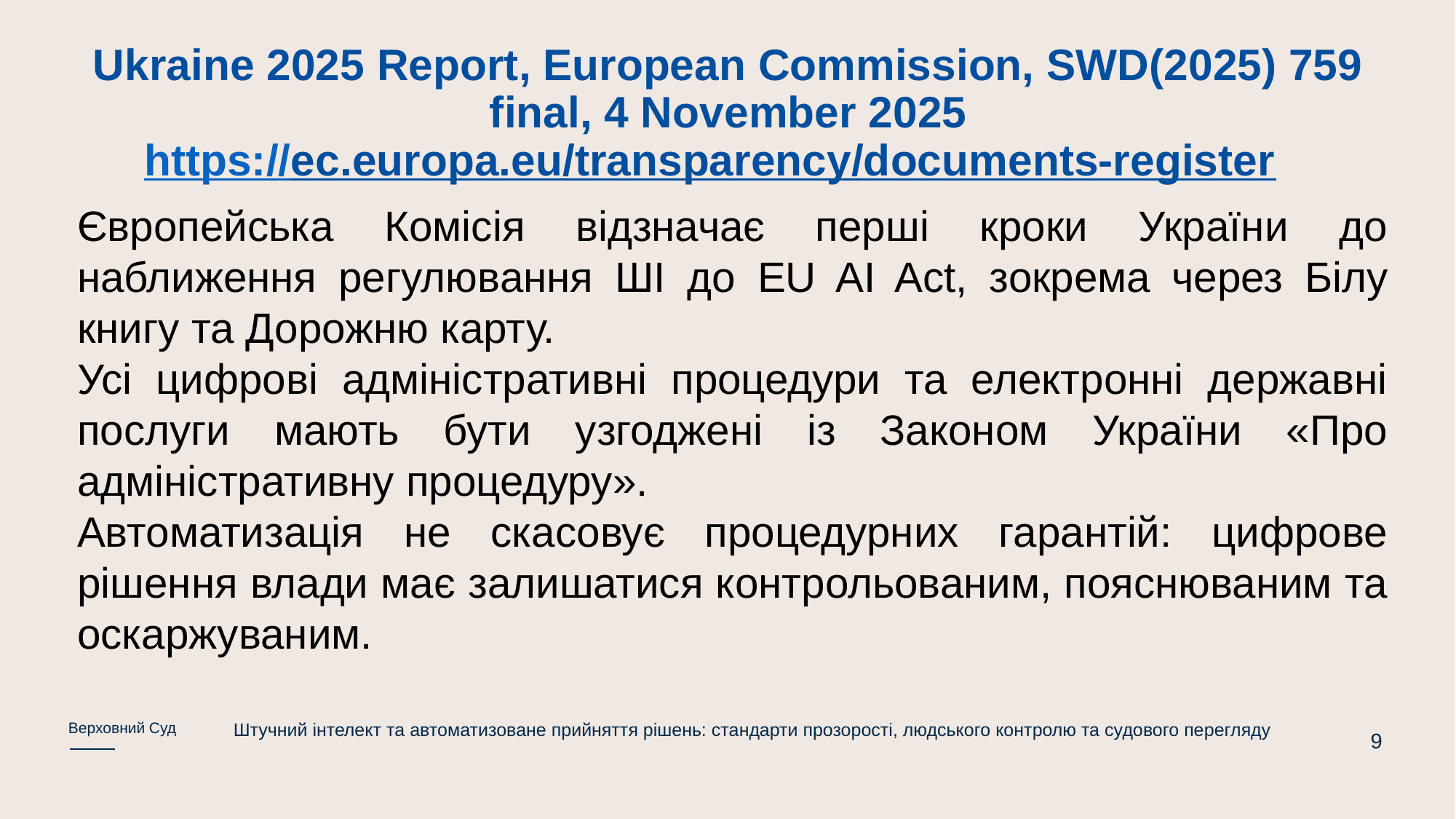

# Ukraine 2025 Report, European Commission, SWD(2025) 759 final, 4 November 2025 https://ec.europa.eu/transparency/documents-register
Європейська Комісія відзначає перші кроки України до наближення регулювання ШІ до EU AI Act, зокрема через Білу книгу та Дорожню карту.
Усі цифрові адміністративні процедури та електронні державні послуги мають бути узгоджені із Законом України «Про адміністративну процедуру».
Автоматизація не скасовує процедурних гарантій: цифрове рішення влади має залишатися контрольованим, пояснюваним та оскаржуваним.
Штучний інтелект та автоматизоване прийняття рішень: стандарти прозорості, людського контролю та судового перегляду
Верховний Суд
9